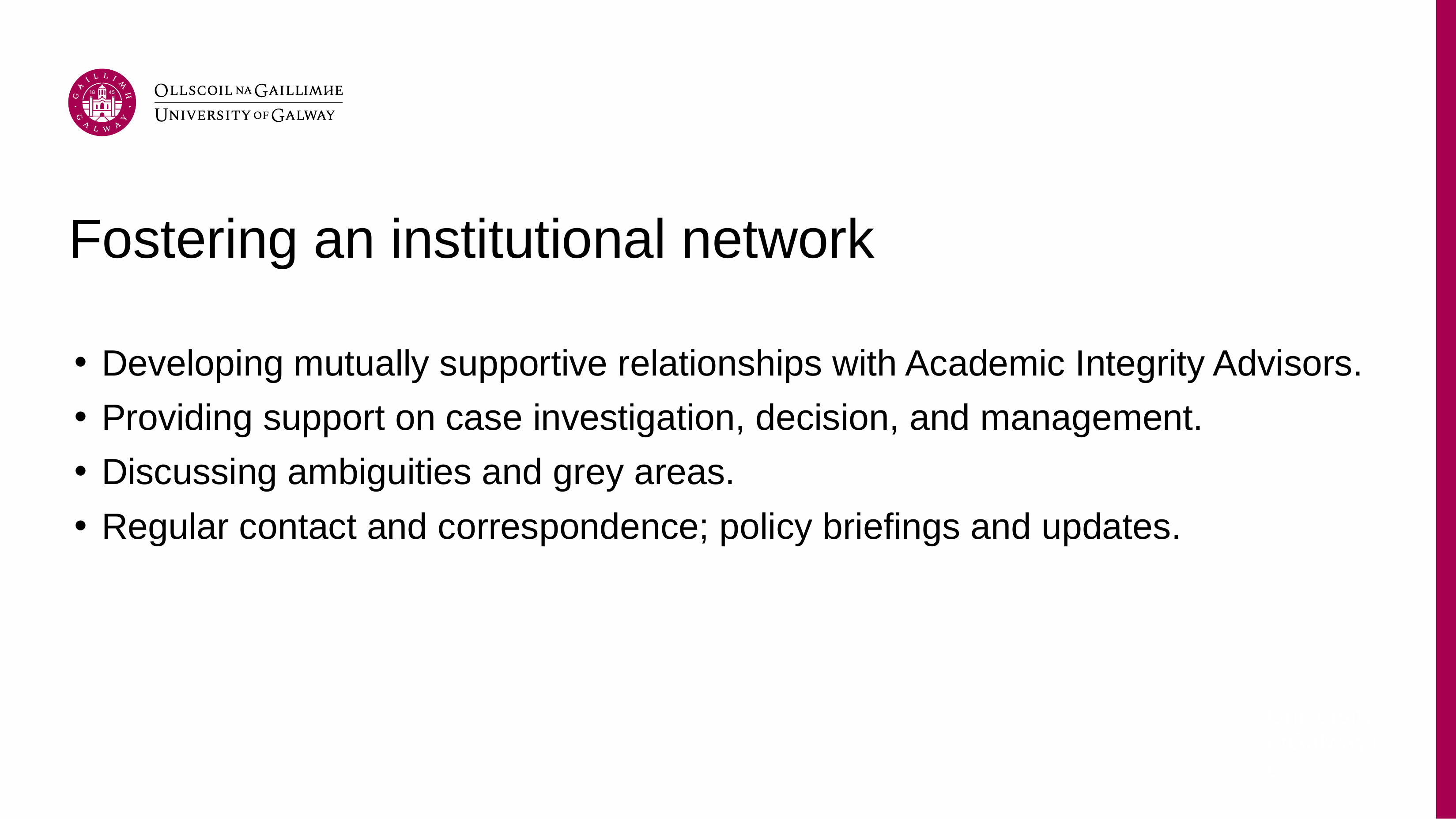

Fostering an institutional network
Developing mutually supportive relationships with Academic Integrity Advisors.
Providing support on case investigation, decision, and management.
Discussing ambiguities and grey areas.
Regular contact and correspondence; policy briefings and updates.